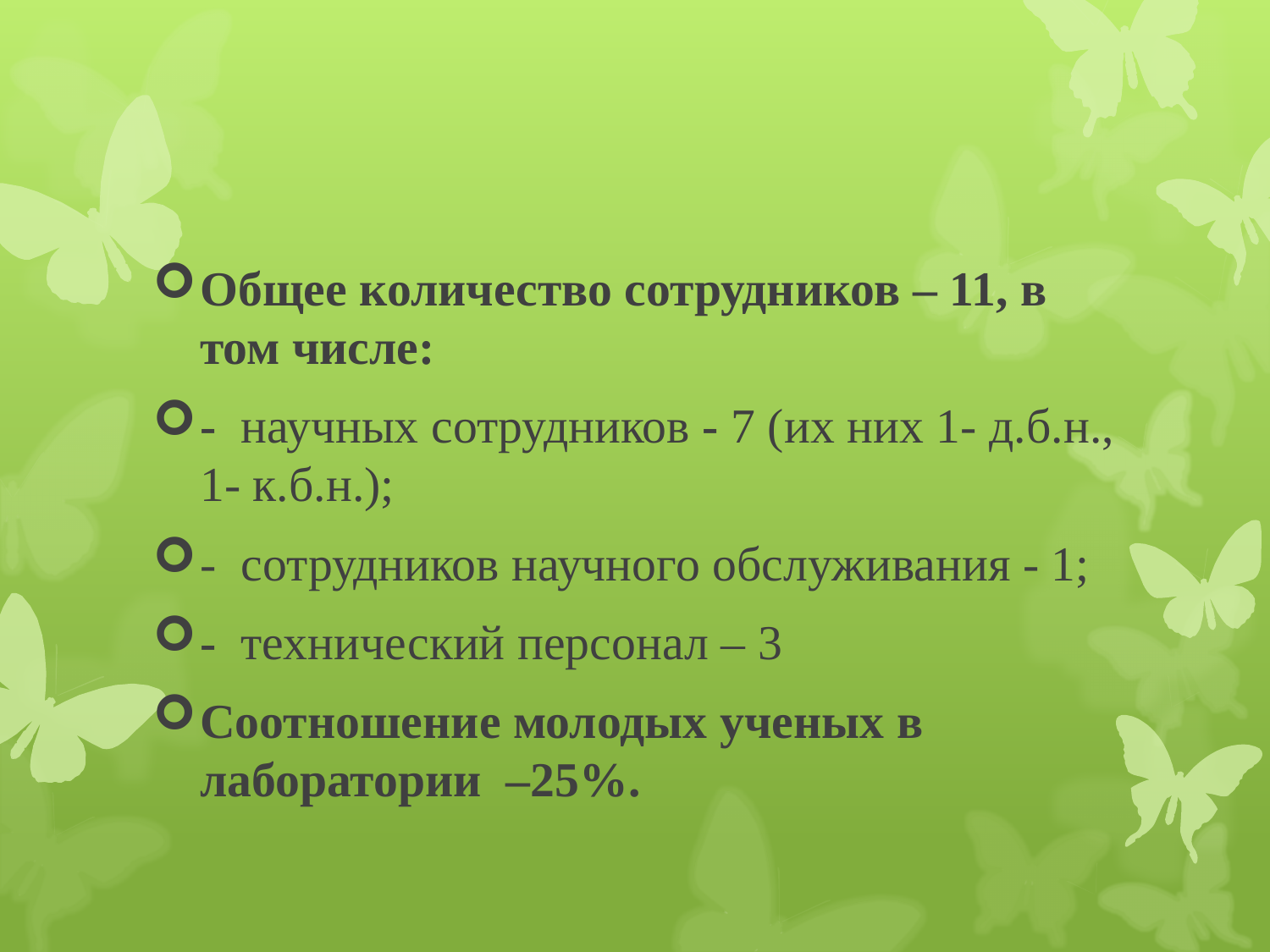

#
Общее количество сотрудников – 11, в том числе:
-  научных сотрудников - 7 (их них 1- д.б.н., 1- к.б.н.);
-  сотрудников научного обслуживания - 1;
-  технический персонал – 3
Соотношение молодых ученых в лаборатории  –25%.